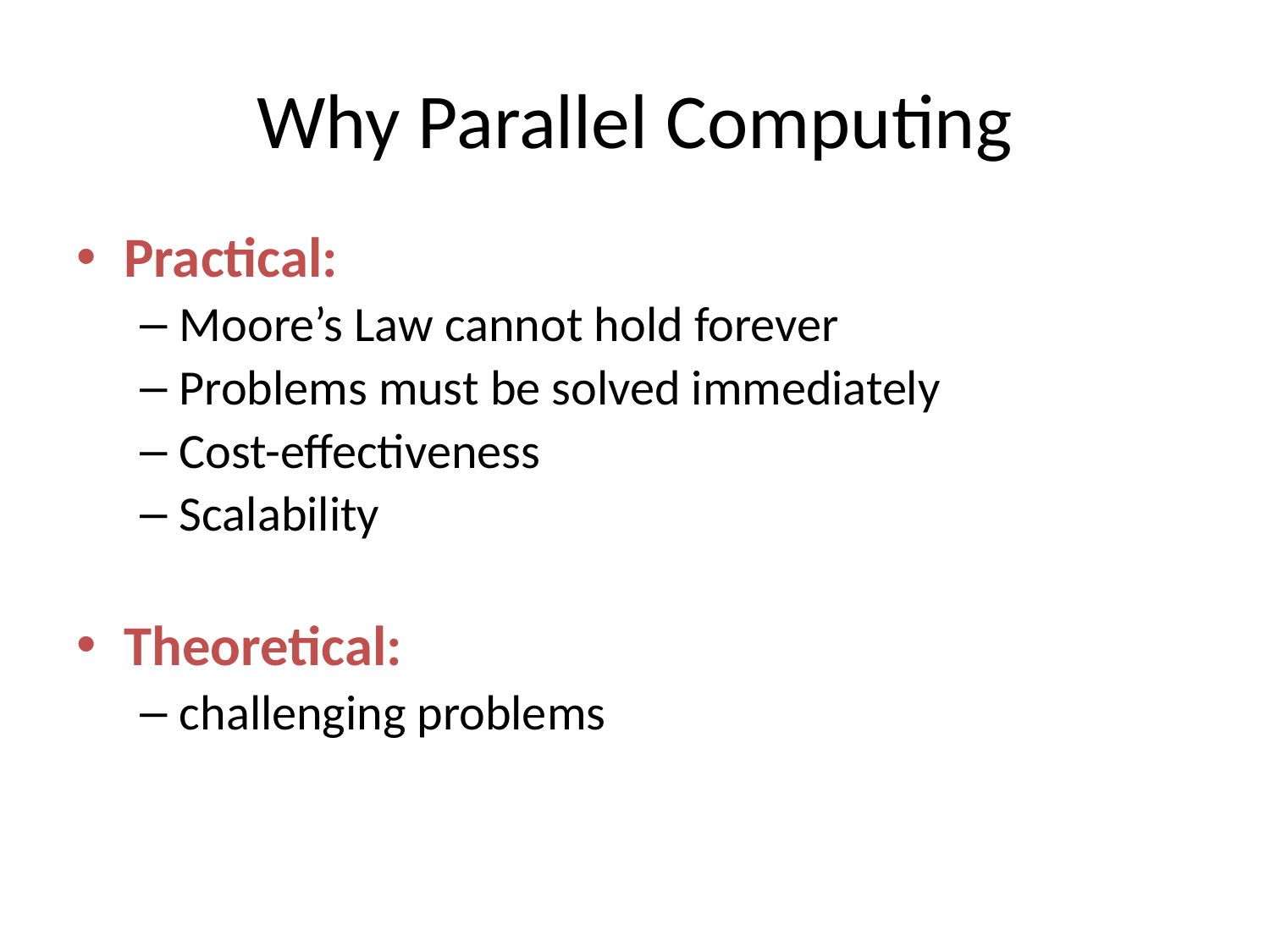

# Why Parallel Computing
Practical:
Moore’s Law cannot hold forever
Problems must be solved immediately
Cost-effectiveness
Scalability

Theoretical:
challenging problems